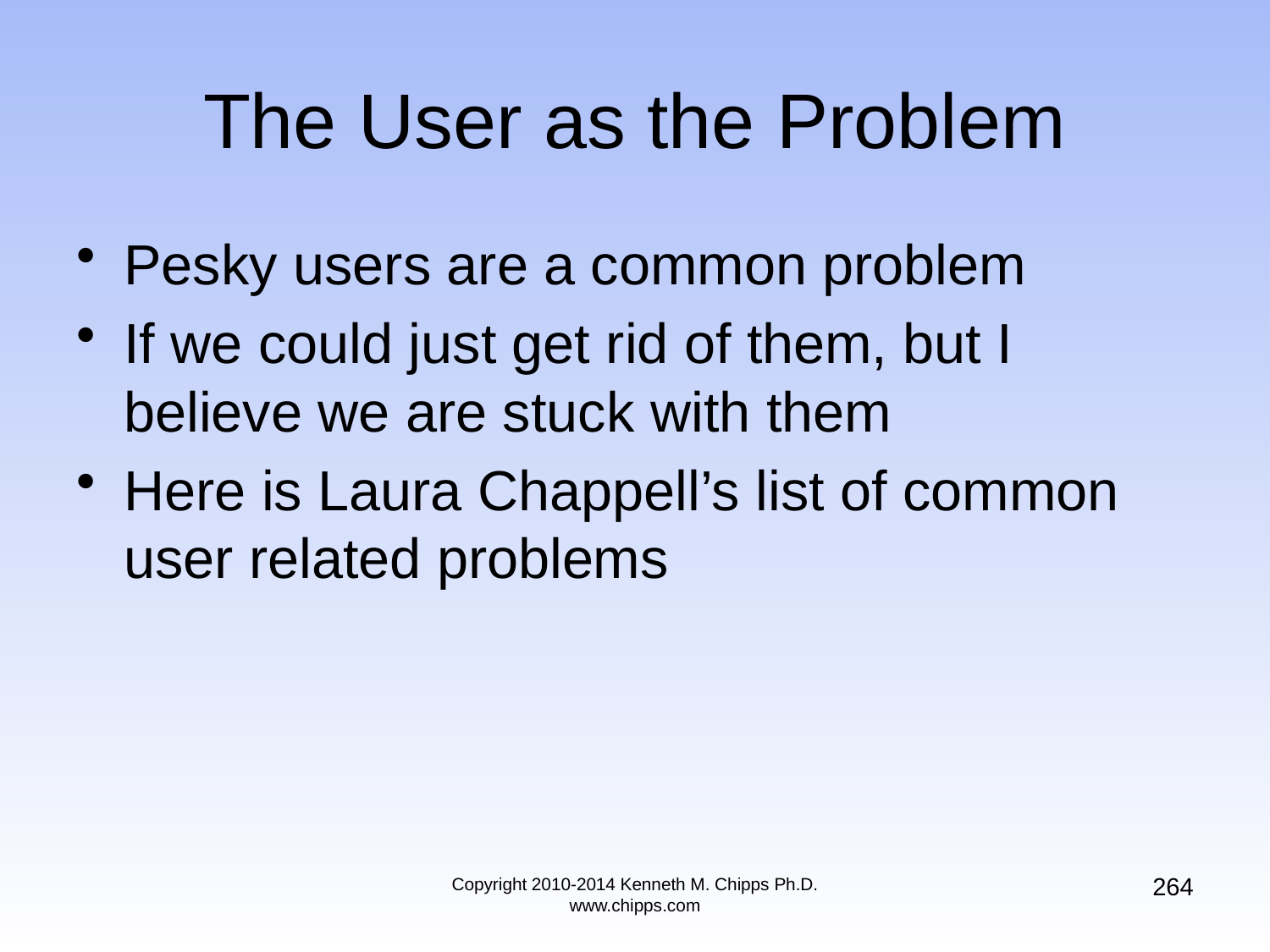

# The User as the Problem
Pesky users are a common problem
If we could just get rid of them, but I believe we are stuck with them
Here is Laura Chappell’s list of common user related problems
264
Copyright 2010-2014 Kenneth M. Chipps Ph.D. www.chipps.com